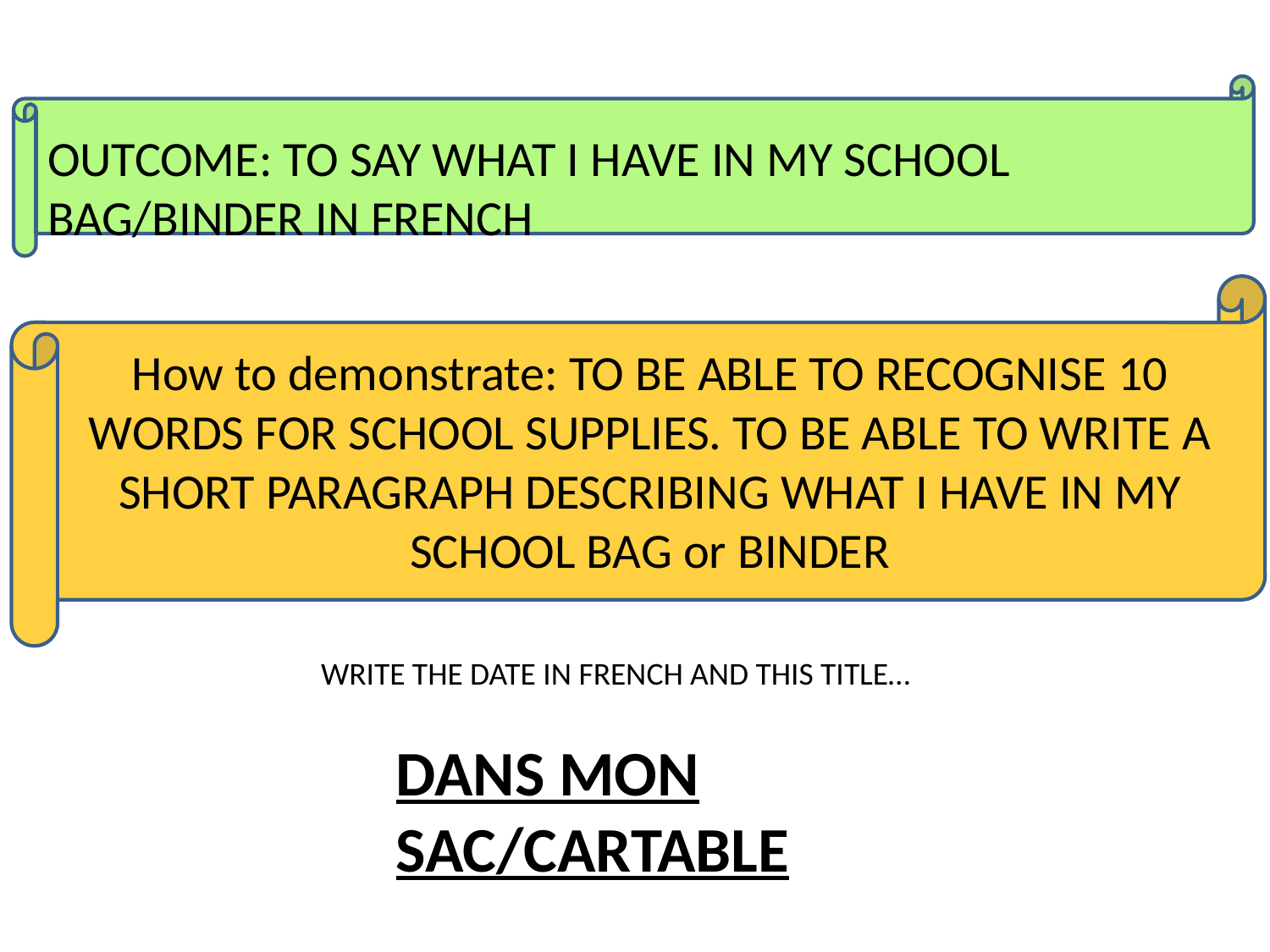

OUTCOME: TO SAY WHAT I HAVE IN MY SCHOOL BAG/BINDER IN FRENCH

How to demonstrate: TO BE ABLE TO RECOGNISE 10 WORDS FOR SCHOOL SUPPLIES. TO BE ABLE TO WRITE A SHORT PARAGRAPH DESCRIBING WHAT I HAVE IN MY SCHOOL BAG or BINDER
WRITE THE DATE IN FRENCH AND THIS TITLE…
DANS MON SAC/CARTABLE